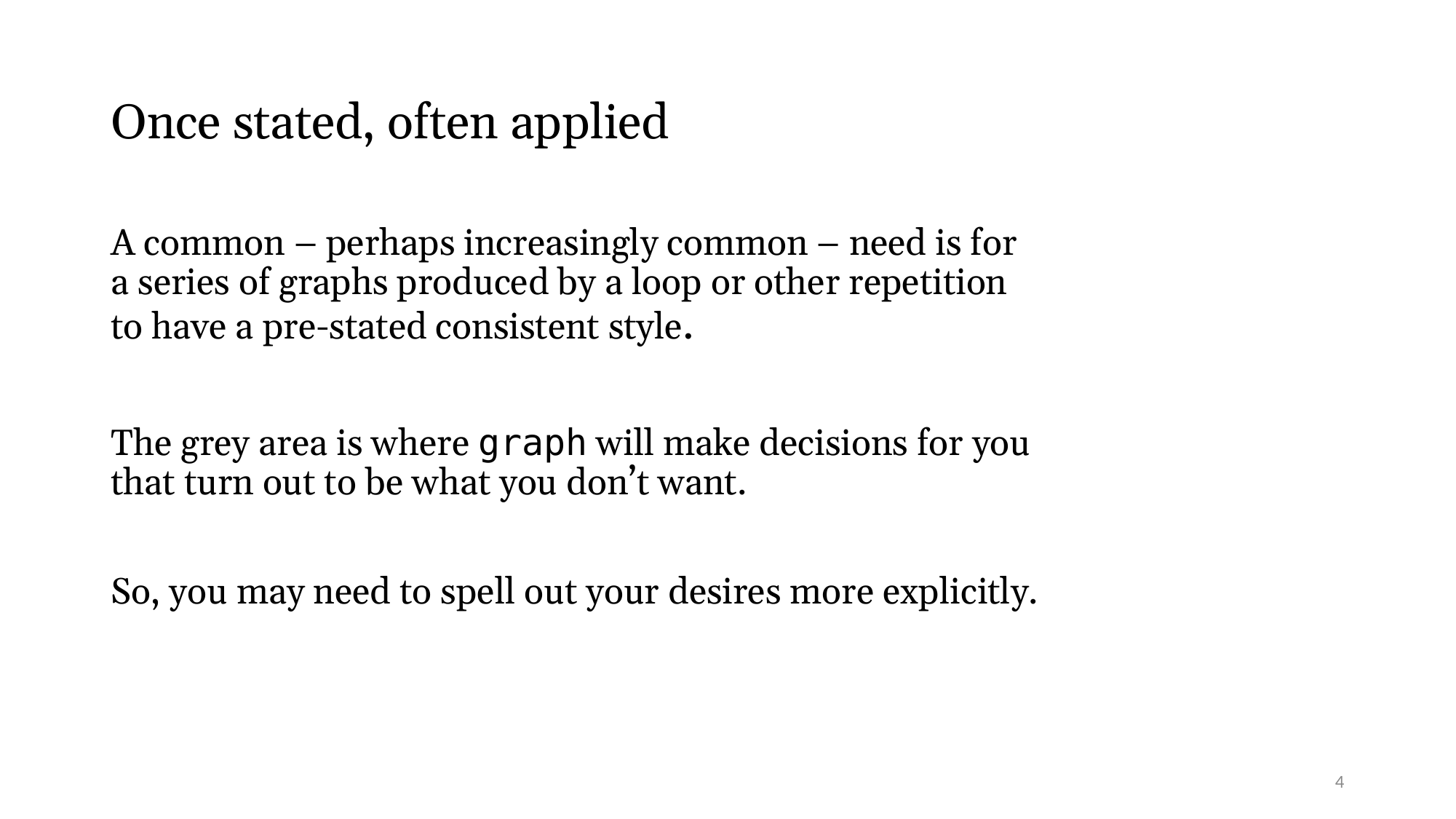

# Once stated, often applied
A common – perhaps increasingly common – need is for                                    a series of graphs produced by a loop or other repetition                                     to have a pre-stated consistent style.

The grey area is where graph will make decisions for you                                 that turn out to be what you don’t want.

So, you may need to spell out your desires more explicitly.

4